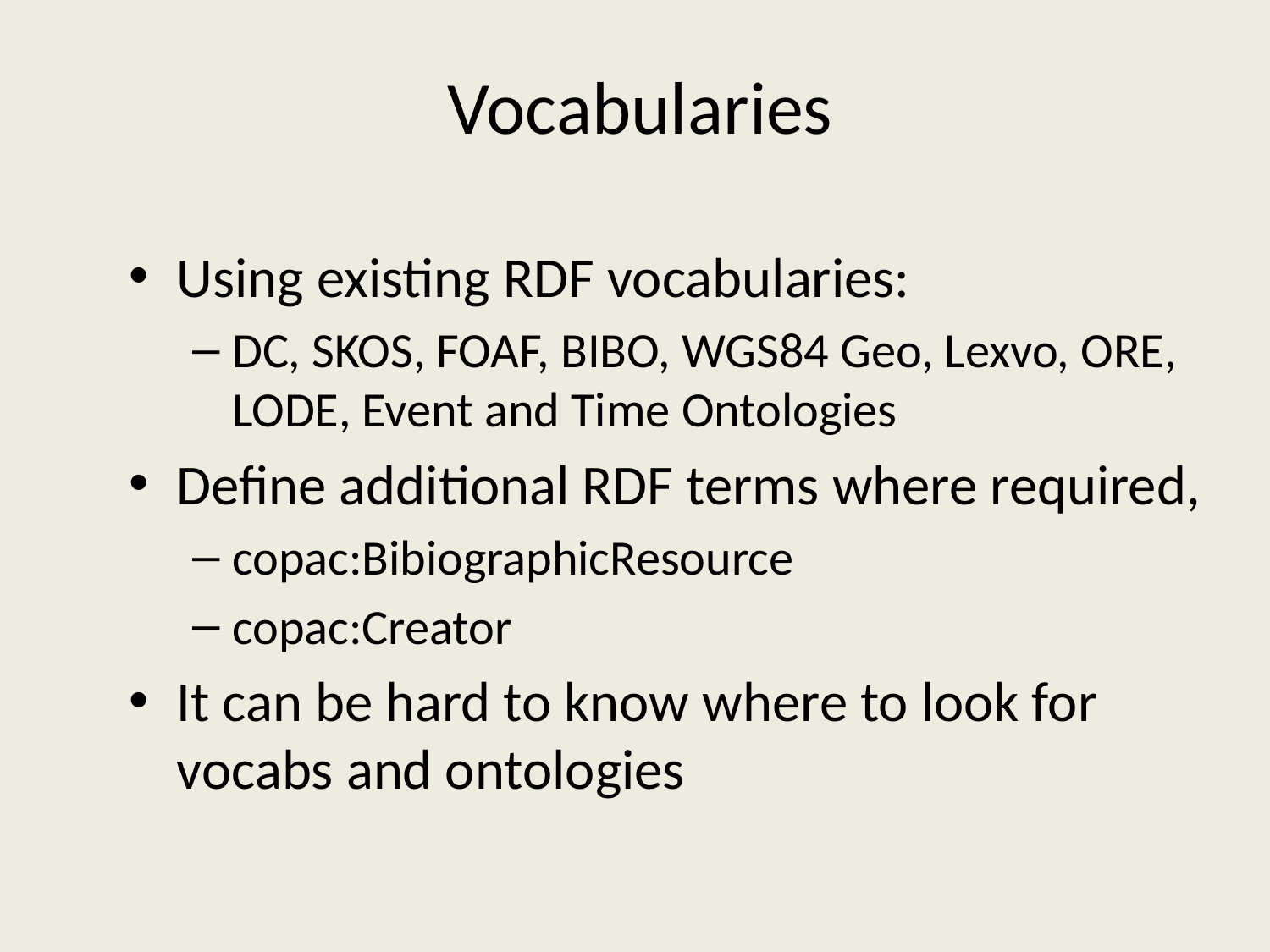

# Vocabularies
Using existing RDF vocabularies:
DC, SKOS, FOAF, BIBO, WGS84 Geo, Lexvo, ORE, LODE, Event and Time Ontologies
Define additional RDF terms where required,
copac:BibiographicResource
copac:Creator
It can be hard to know where to look for vocabs and ontologies